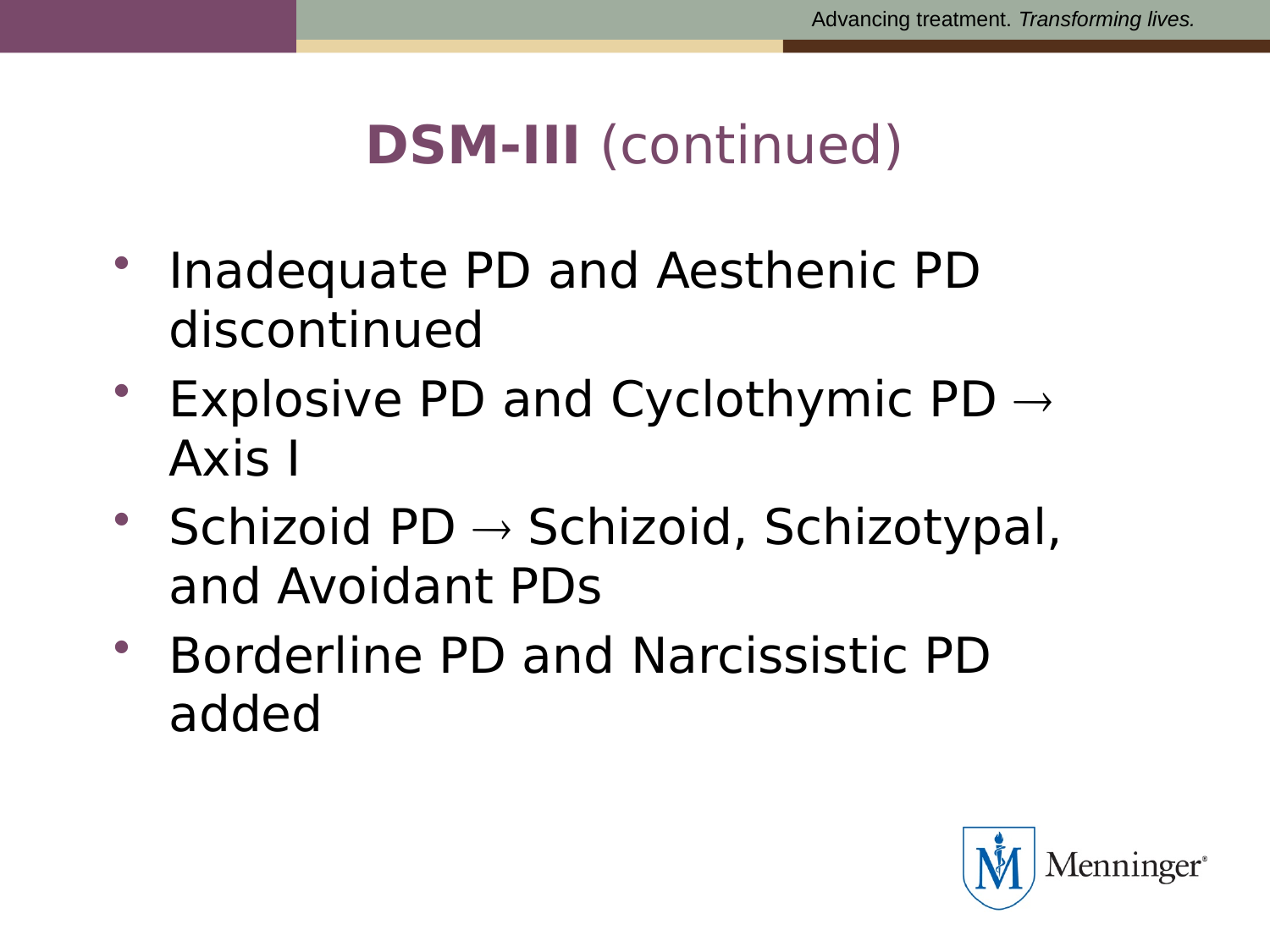

# DSM-III (continued)
Inadequate PD and Aesthenic PD discontinued
Explosive PD and Cyclothymic PD → Axis I
Schizoid PD → Schizoid, Schizotypal, and Avoidant PDs
Borderline PD and Narcissistic PD added